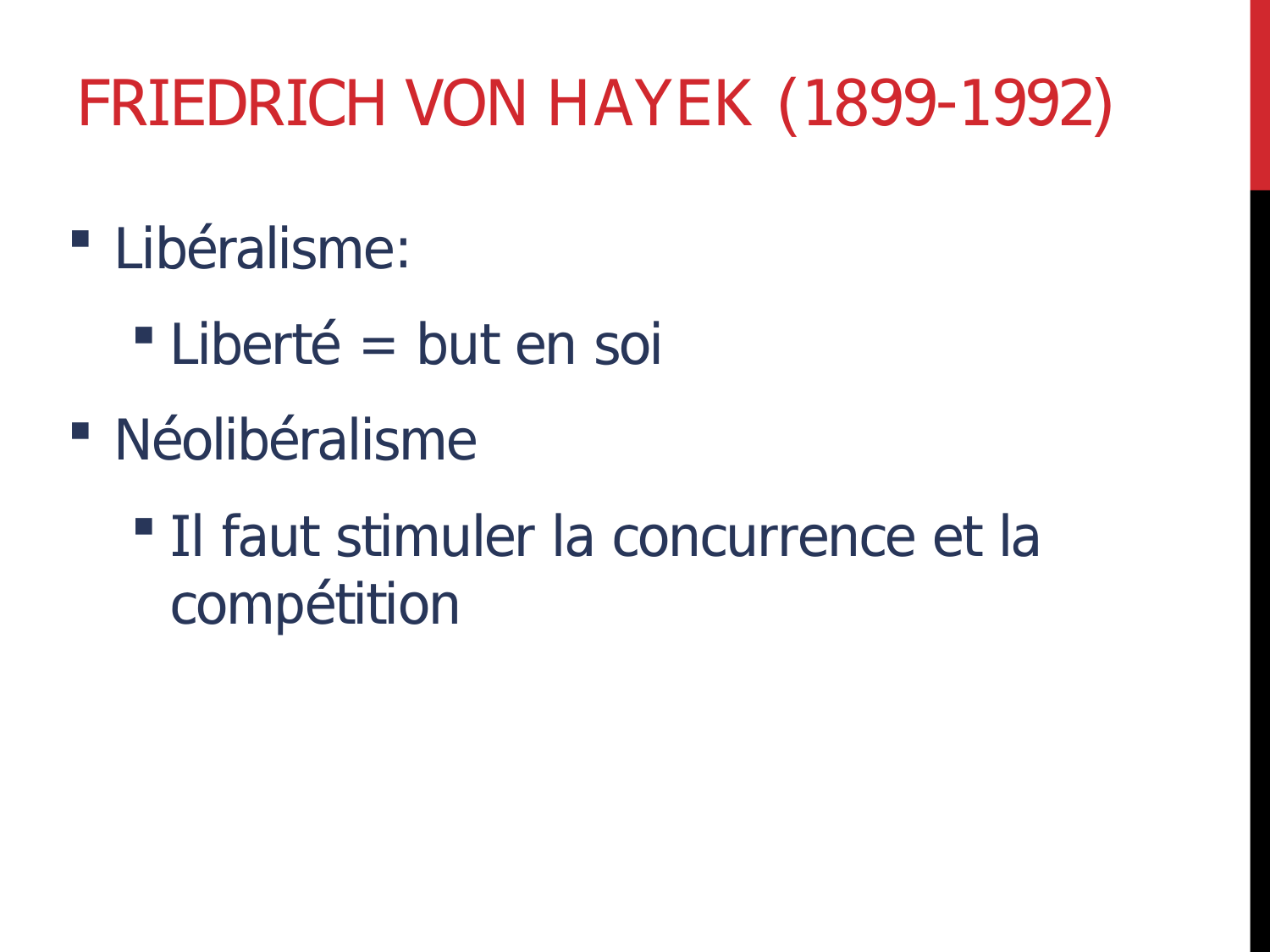

# Friedrich von Hayek (1899-1992)
Libéralisme:
Liberté = but en soi
Néolibéralisme
Il faut stimuler la concurrence et la compétition